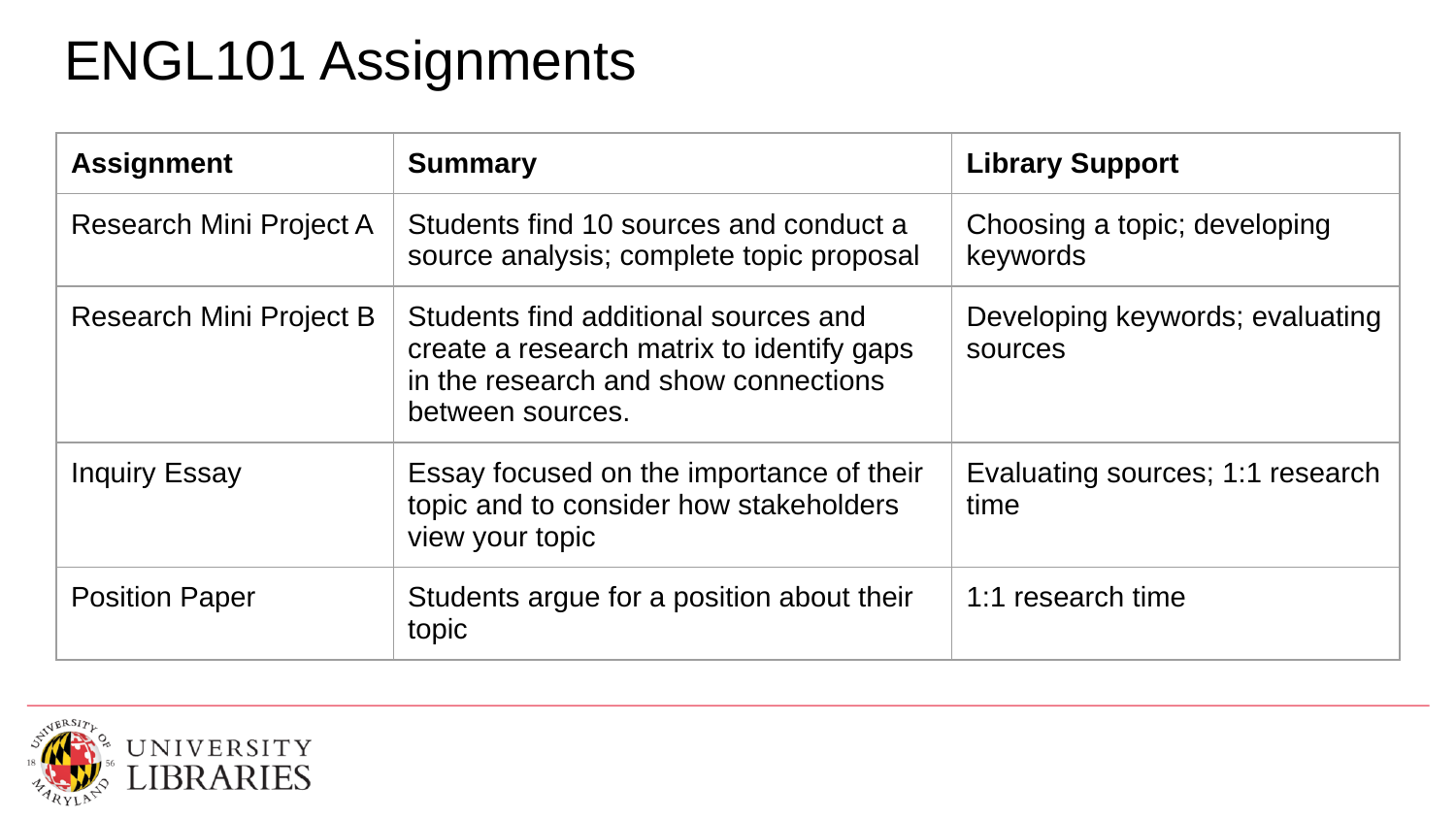

# ENGL101 Assignments
| Assignment | Summary | Library Support |
| --- | --- | --- |
| Research Mini Project A | Students find 10 sources and conduct a source analysis; complete topic proposal | Choosing a topic; developing keywords |
| Research Mini Project B | Students find additional sources and create a research matrix to identify gaps in the research and show connections between sources. | Developing keywords; evaluating sources |
| Inquiry Essay | Essay focused on the importance of their topic and to consider how stakeholders view your topic | Evaluating sources; 1:1 research time |
| Position Paper | Students argue for a position about their topic | 1:1 research time |